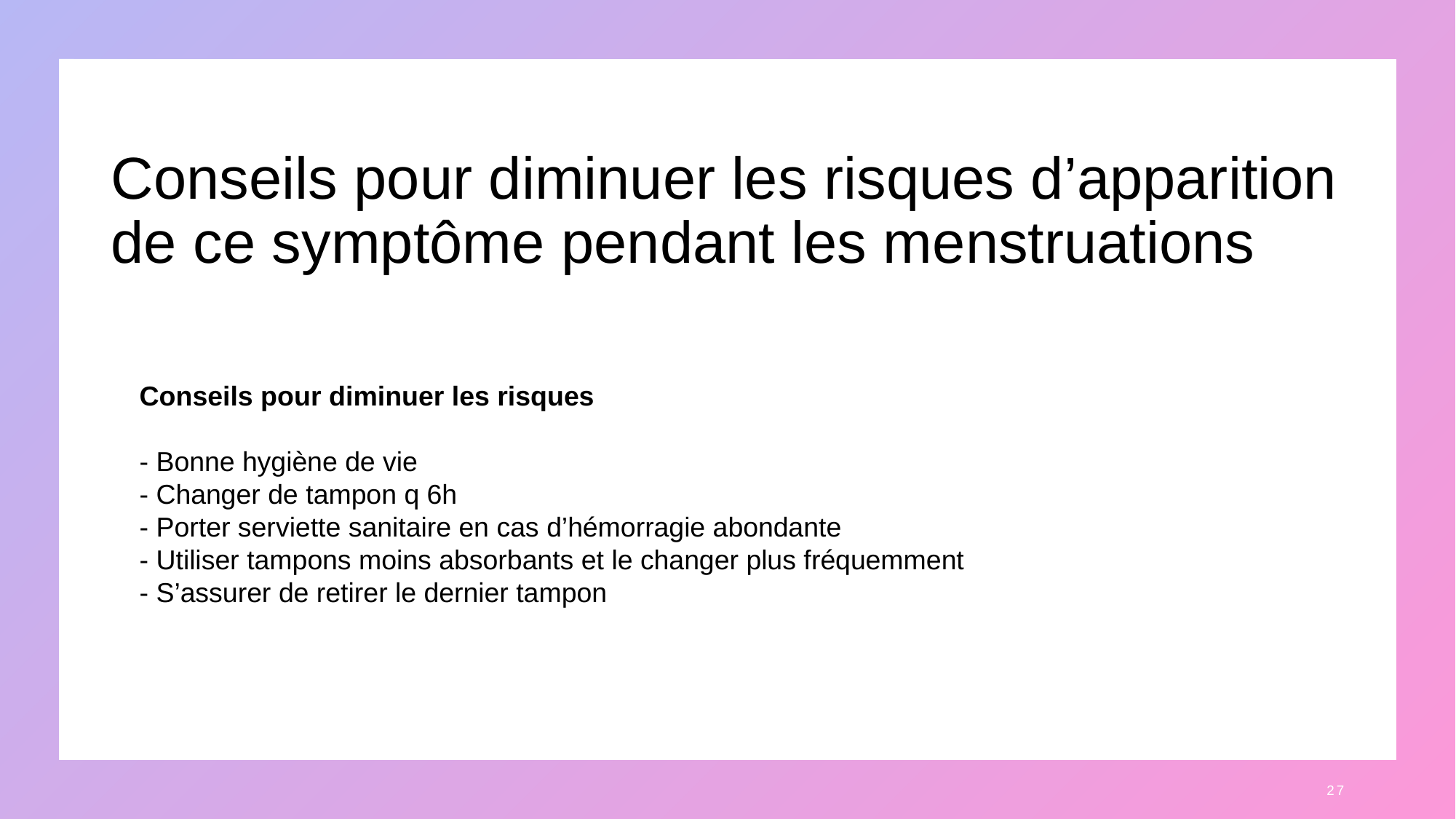

# Conseils pour diminuer les risques d’apparition de ce symptôme pendant les menstruations
Conseils pour diminuer les risques

- Bonne hygiène de vie
- Changer de tampon q 6h
- Porter serviette sanitaire en cas d’hémorragie abondante
- Utiliser tampons moins absorbants et le changer plus fréquemment
- S’assurer de retirer le dernier tampon
27